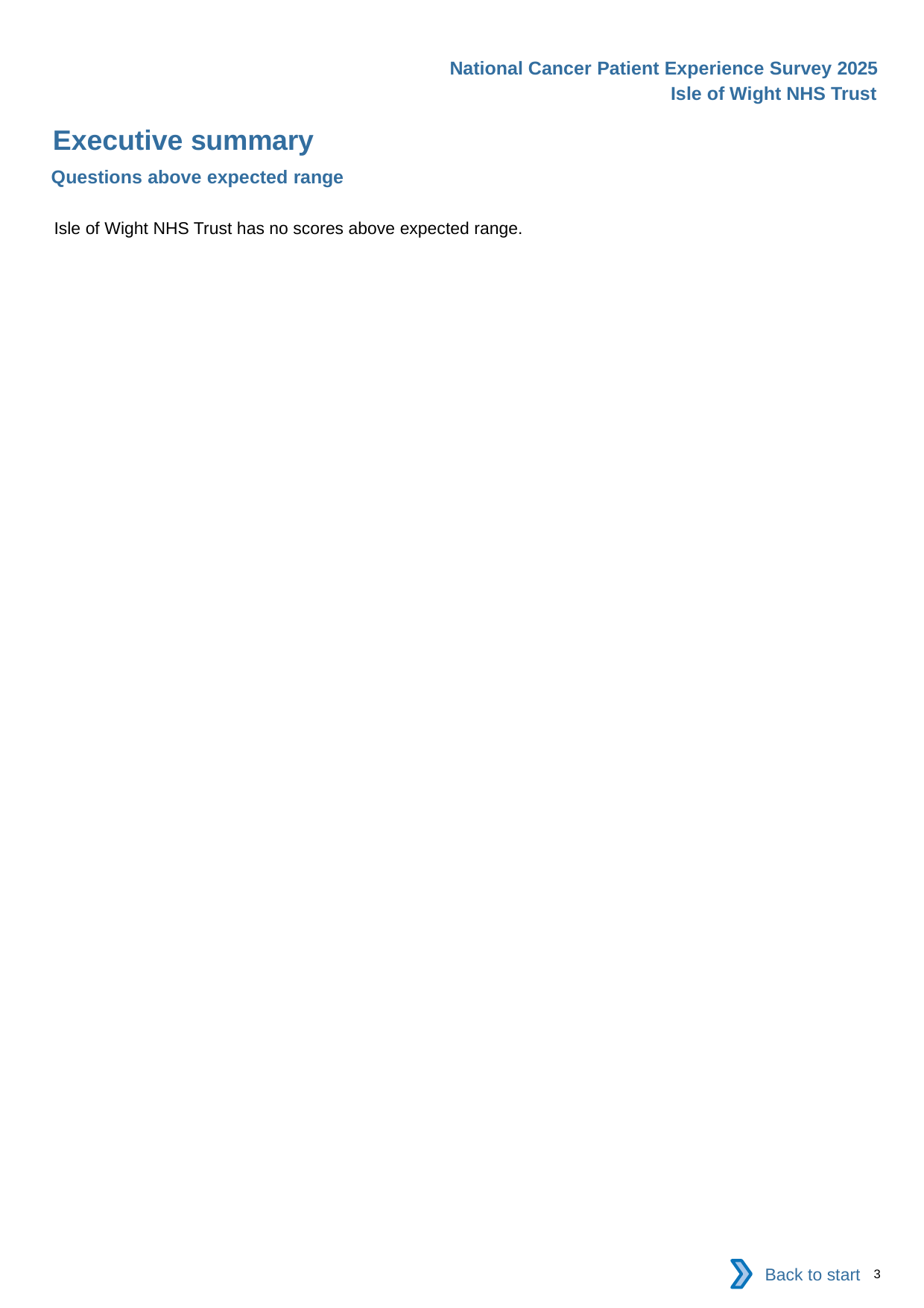

National Cancer Patient Experience Survey 2025
Isle of Wight NHS Trust
Executive summary
Questions above expected range
Isle of Wight NHS Trust has no scores above expected range.
Back to start

3